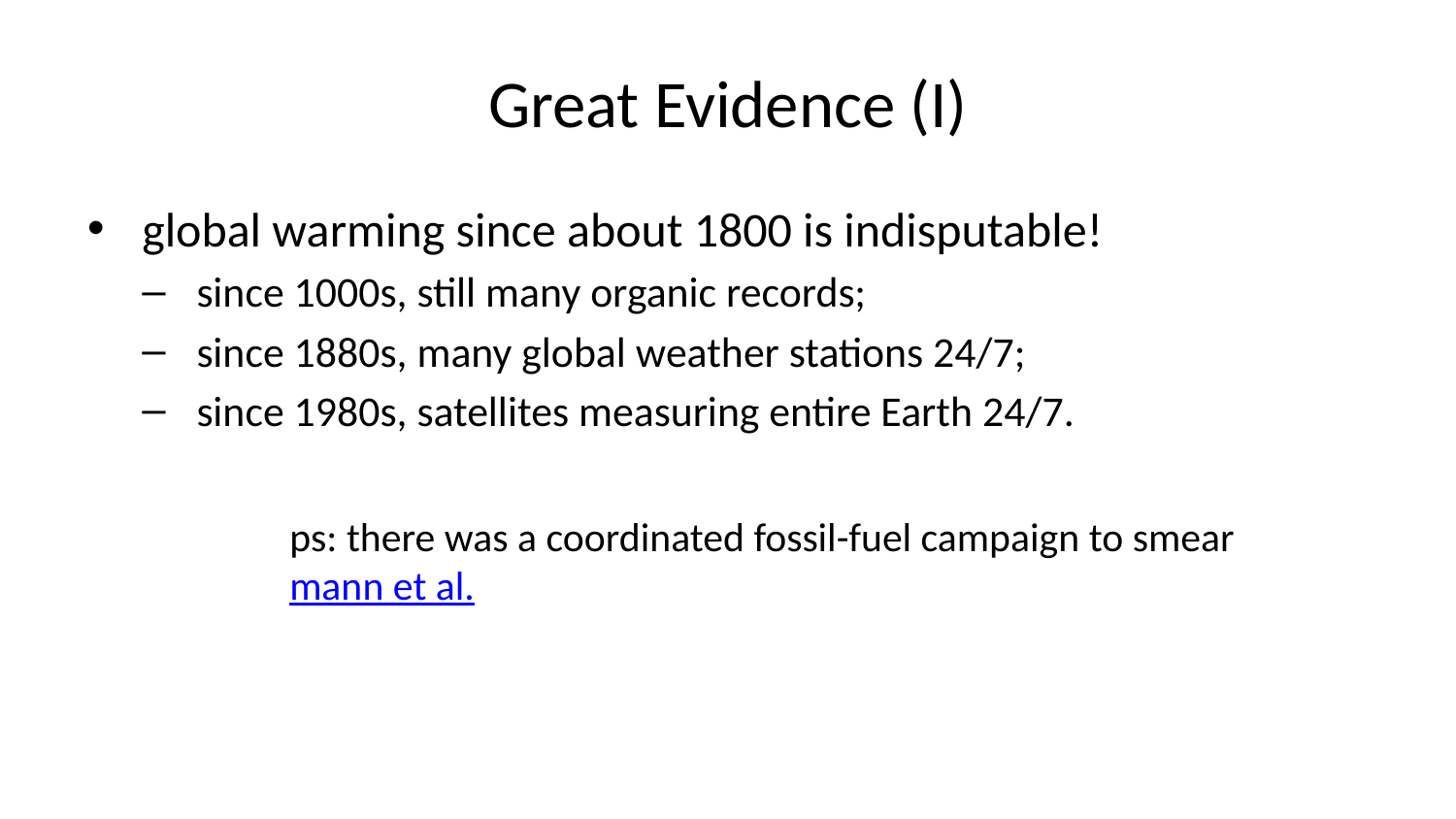

# Great Evidence (I)
global warming since about 1800 is indisputable!
since 1000s, still many organic records;
since 1880s, many global weather stations 24/7;
since 1980s, satellites measuring entire Earth 24/7.

ps: there was a coordinated fossil-fuel campaign to smear mann et al.